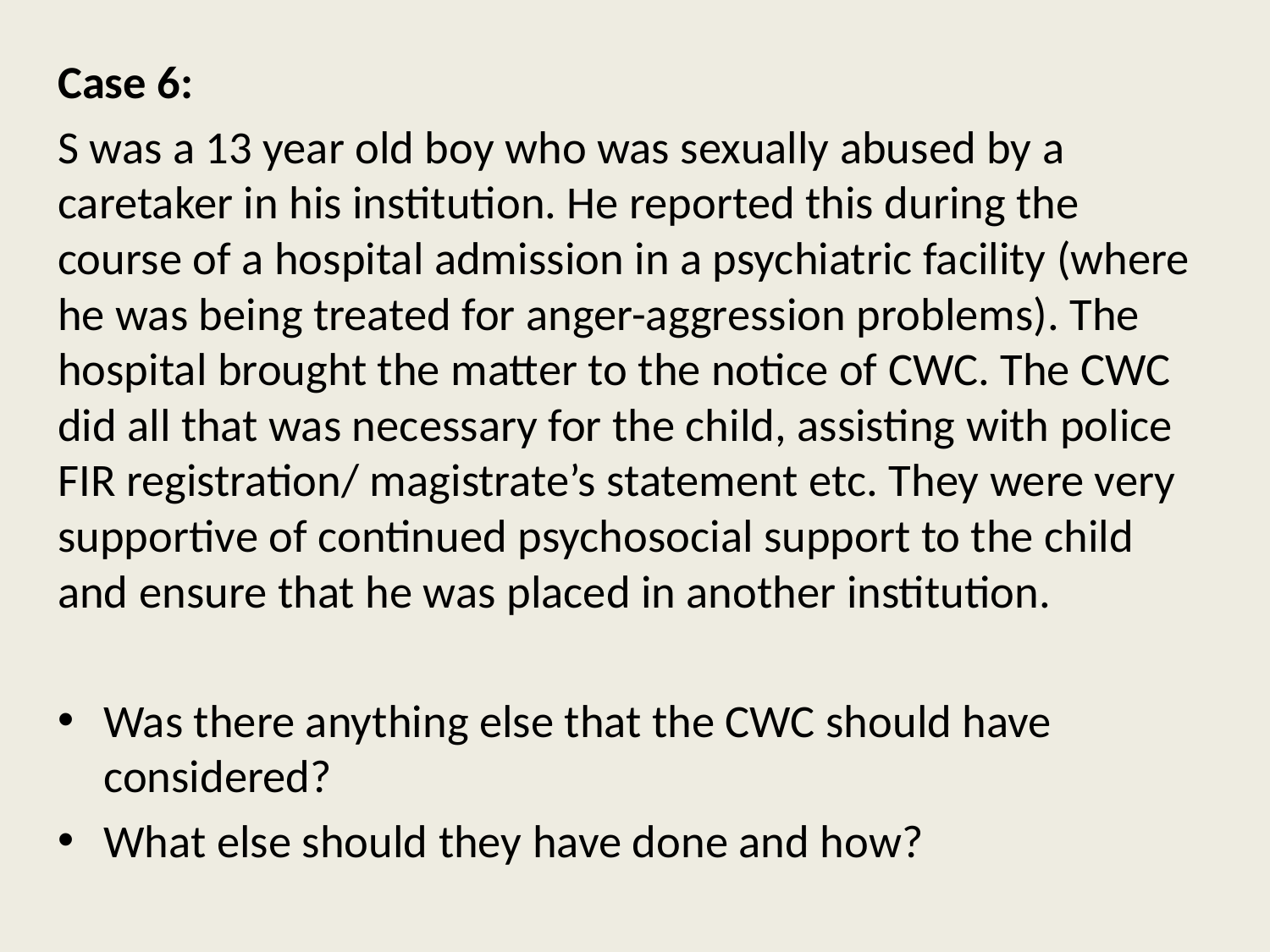

Case 6:
S was a 13 year old boy who was sexually abused by a caretaker in his institution. He reported this during the course of a hospital admission in a psychiatric facility (where he was being treated for anger-aggression problems). The hospital brought the matter to the notice of CWC. The CWC did all that was necessary for the child, assisting with police FIR registration/ magistrate’s statement etc. They were very supportive of continued psychosocial support to the child and ensure that he was placed in another institution.

Was there anything else that the CWC should have considered?
What else should they have done and how?